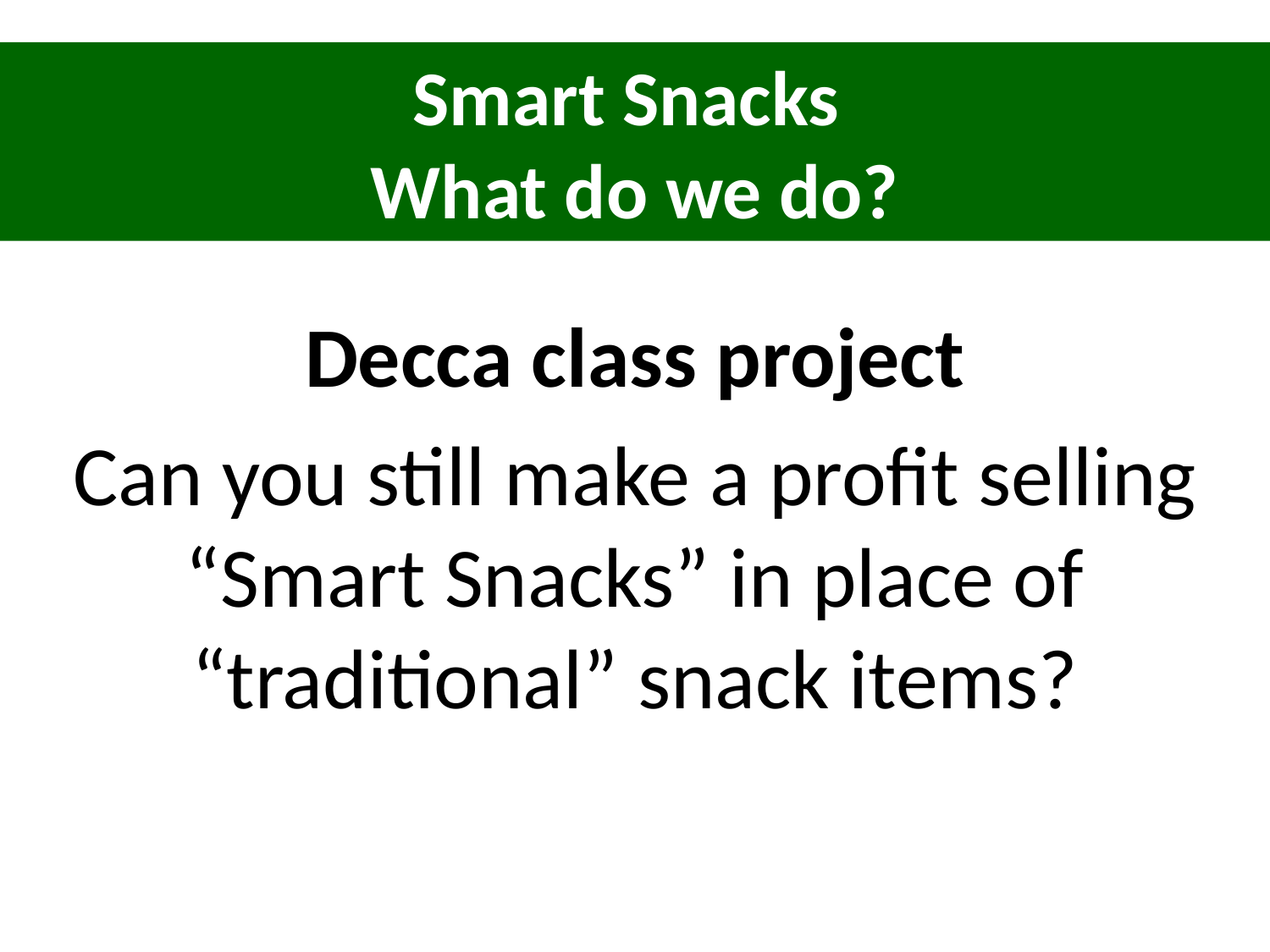

Smart Snacks
What do we do?
Decca class project
Can you still make a profit selling “Smart Snacks” in place of “traditional” snack items?